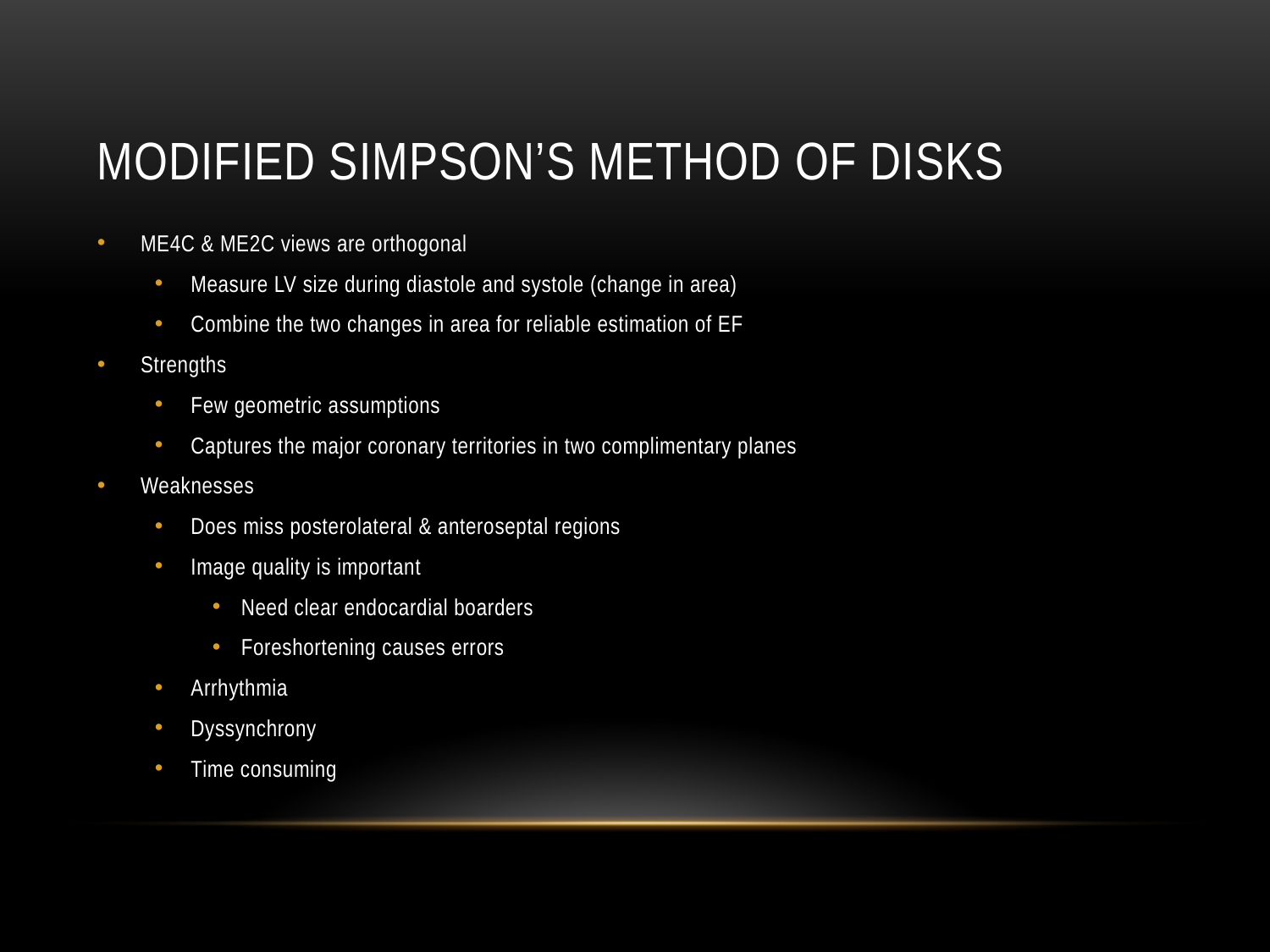

# Modified Simpson’s Method of Disks
ME4C & ME2C views are orthogonal
Measure LV size during diastole and systole (change in area)
Combine the two changes in area for reliable estimation of EF
Strengths
Few geometric assumptions
Captures the major coronary territories in two complimentary planes
Weaknesses
Does miss posterolateral & anteroseptal regions
Image quality is important
Need clear endocardial boarders
Foreshortening causes errors
Arrhythmia
Dyssynchrony
Time consuming